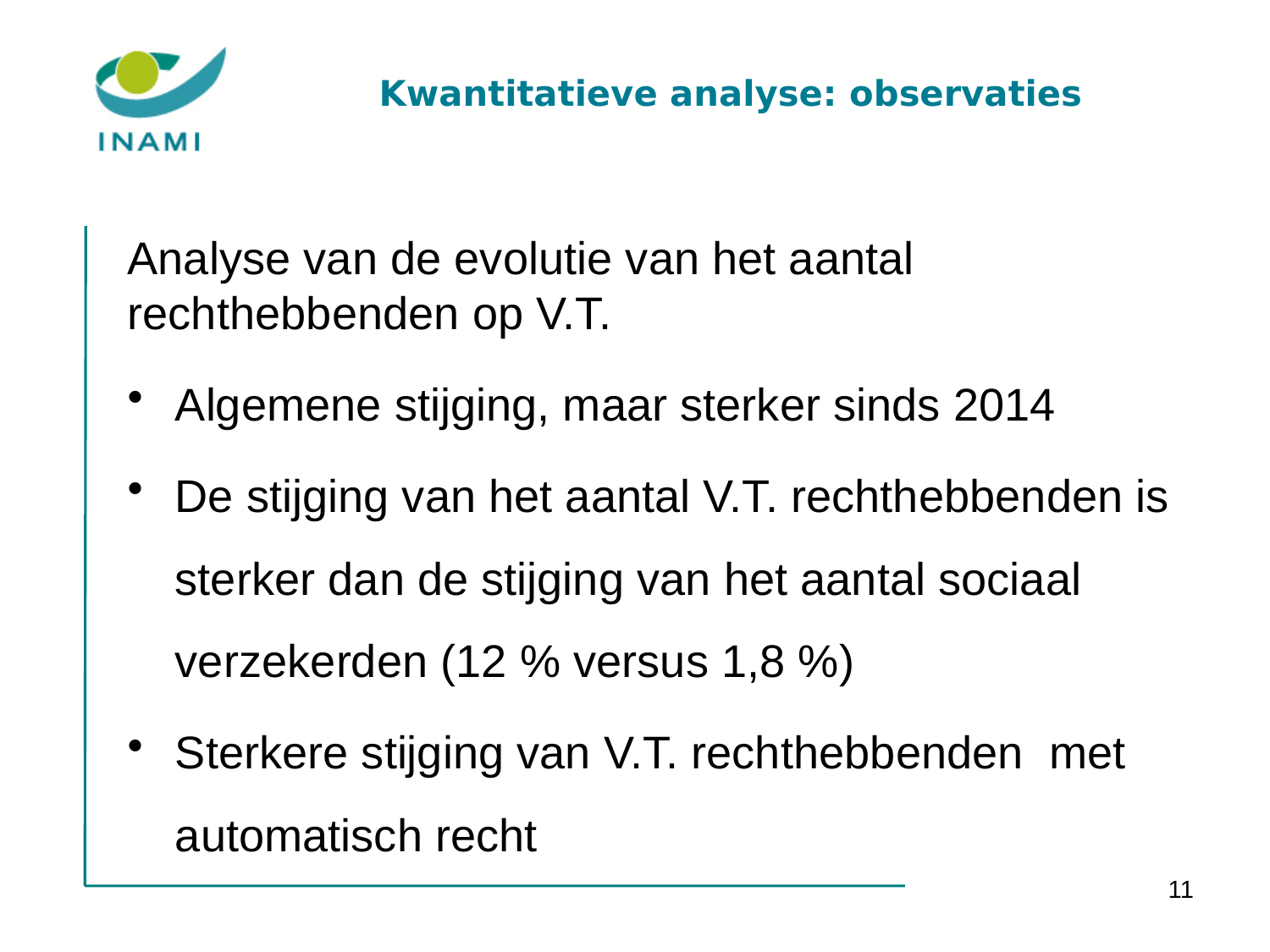

# Kwantitatieve analyse: observaties
Analyse van de evolutie van het aantal rechthebbenden op V.T.
Algemene stijging, maar sterker sinds 2014
De stijging van het aantal V.T. rechthebbenden is sterker dan de stijging van het aantal sociaal verzekerden (12 % versus 1,8 %)
Sterkere stijging van V.T. rechthebbenden  met automatisch recht

11